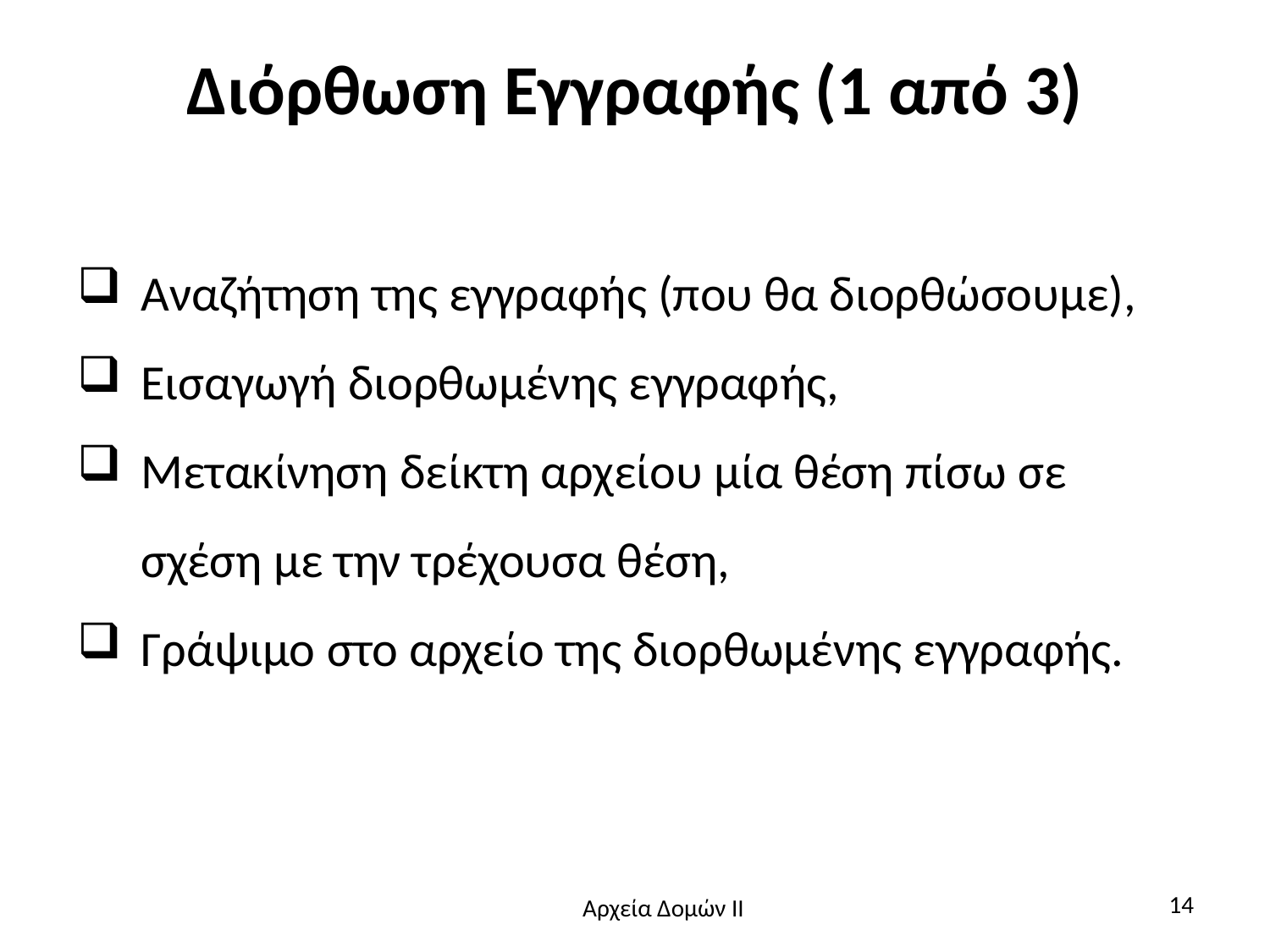

# Διόρθωση Εγγραφής (1 από 3)
Αναζήτηση της εγγραφής (που θα διορθώσουμε),
Εισαγωγή διορθωμένης εγγραφής,
Μετακίνηση δείκτη αρχείου μία θέση πίσω σε σχέση με την τρέχουσα θέση,
Γράψιμο στο αρχείο της διορθωμένης εγγραφής.
14
Αρχεία Δομών ΙΙ